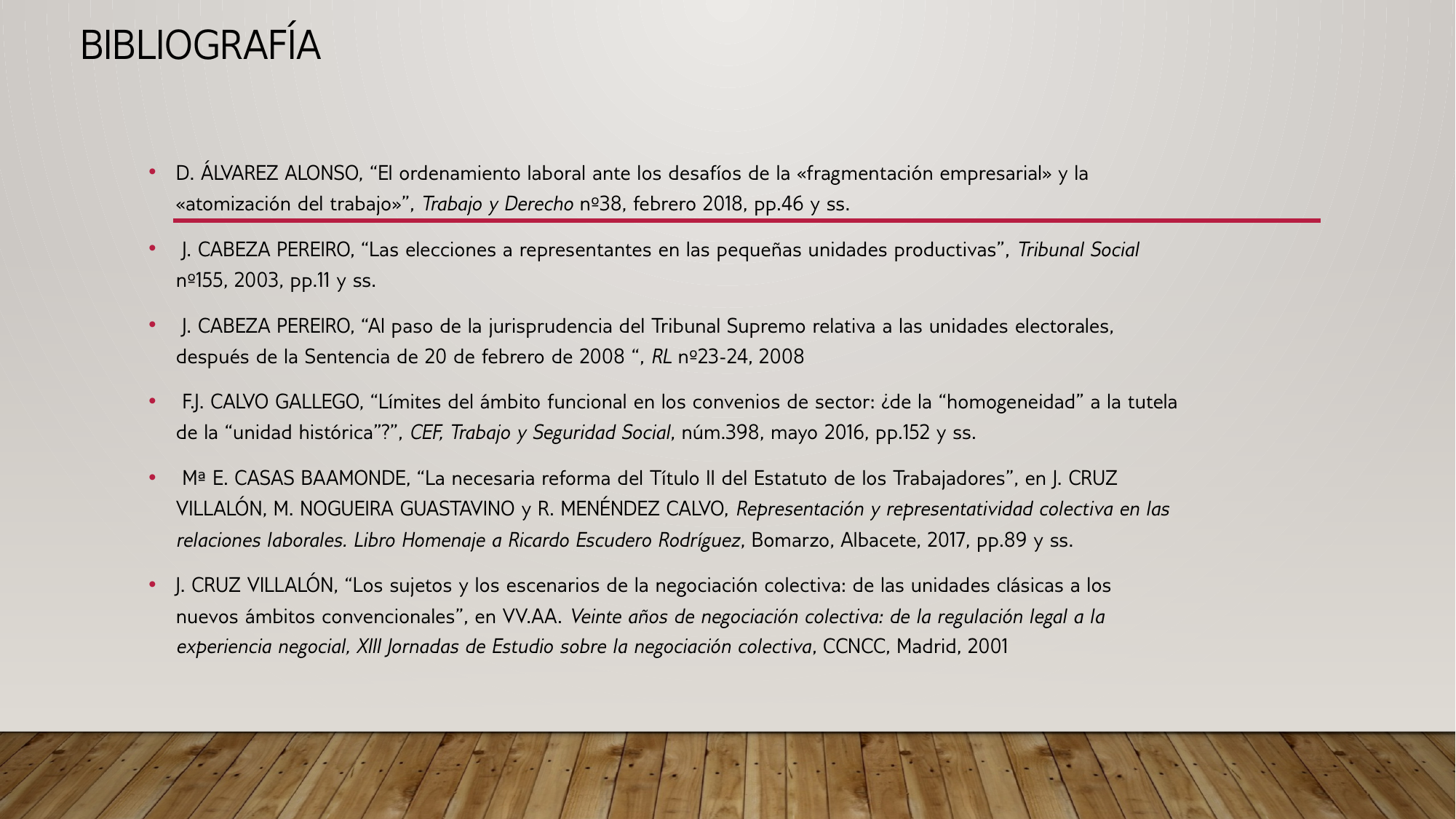

# BIBLIOGRAFÍA
D. ÁLVAREZ ALONSO, “El ordenamiento laboral ante los desafíos de la «fragmentación empresarial» y la «atomización del trabajo»”, Trabajo y Derecho nº38, febrero 2018, pp.46 y ss.
 J. CABEZA PEREIRO, “Las elecciones a representantes en las pequeñas unidades productivas”, Tribunal Social nº155, 2003, pp.11 y ss.
 J. CABEZA PEREIRO, “Al paso de la jurisprudencia del Tribunal Supremo relativa a las unidades electorales, después de la Sentencia de 20 de febrero de 2008 “, RL nº23-24, 2008
 F.J. CALVO GALLEGO, “Límites del ámbito funcional en los convenios de sector: ¿de la “homogeneidad” a la tutela de la “unidad histórica”?”, CEF, Trabajo y Seguridad Social, núm.398, mayo 2016, pp.152 y ss.
 Mª E. CASAS BAAMONDE, “La necesaria reforma del Título II del Estatuto de los Trabajadores”, en J. CRUZ VILLALÓN, M. NOGUEIRA GUASTAVINO y R. MENÉNDEZ CALVO, Representación y representatividad colectiva en las relaciones laborales. Libro Homenaje a Ricardo Escudero Rodríguez, Bomarzo, Albacete, 2017, pp.89 y ss.
J. CRUZ VILLALÓN, “Los sujetos y los escenarios de la negociación colectiva: de las unidades clásicas a los nuevos ámbitos convencionales”, en VV.AA. Veinte años de negociación colectiva: de la regulación legal a la experiencia negocial, XIII Jornadas de Estudio sobre la negociación colectiva, CCNCC, Madrid, 2001